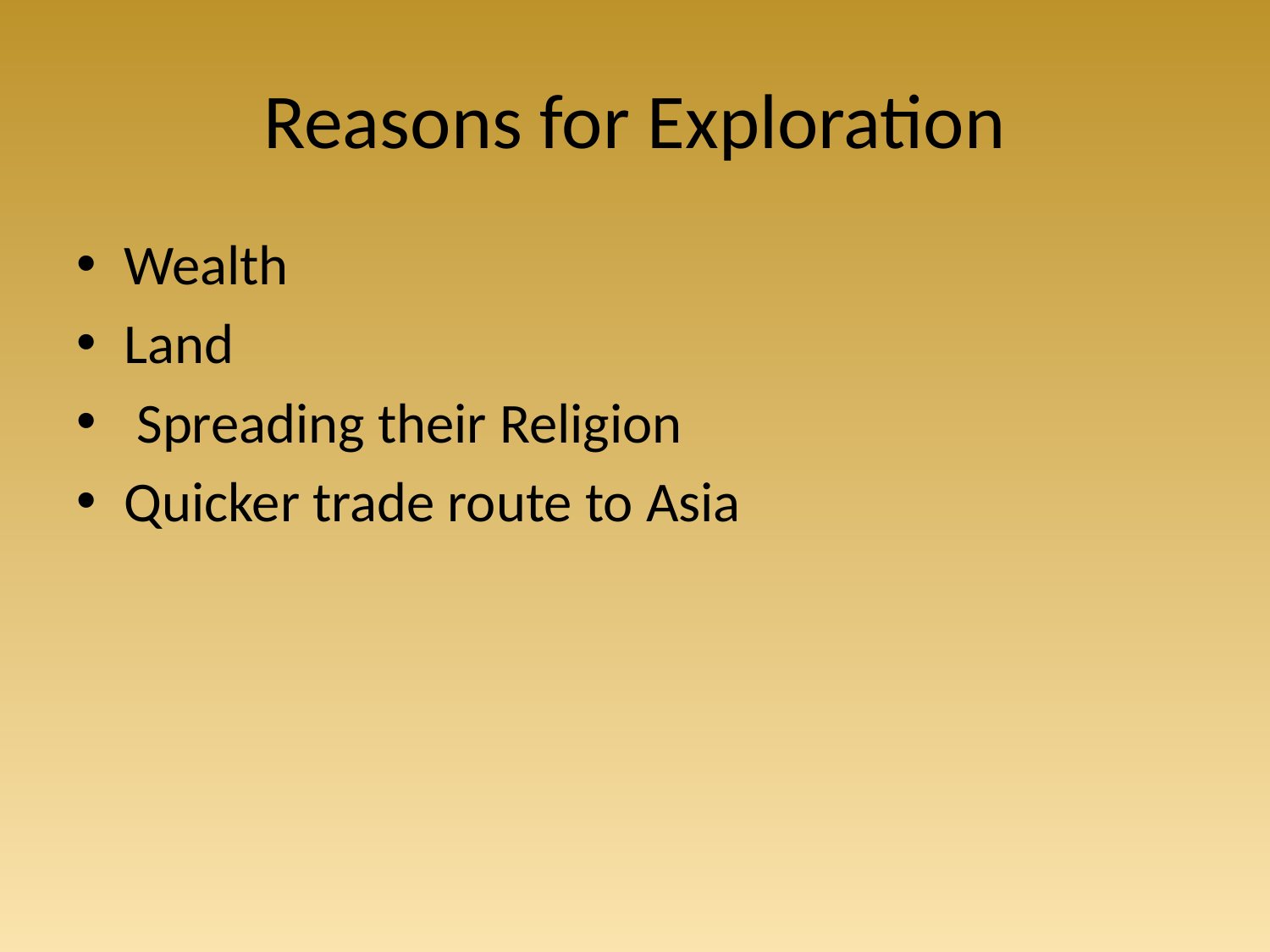

# Reasons for Exploration
Wealth
Land
 Spreading their Religion
Quicker trade route to Asia